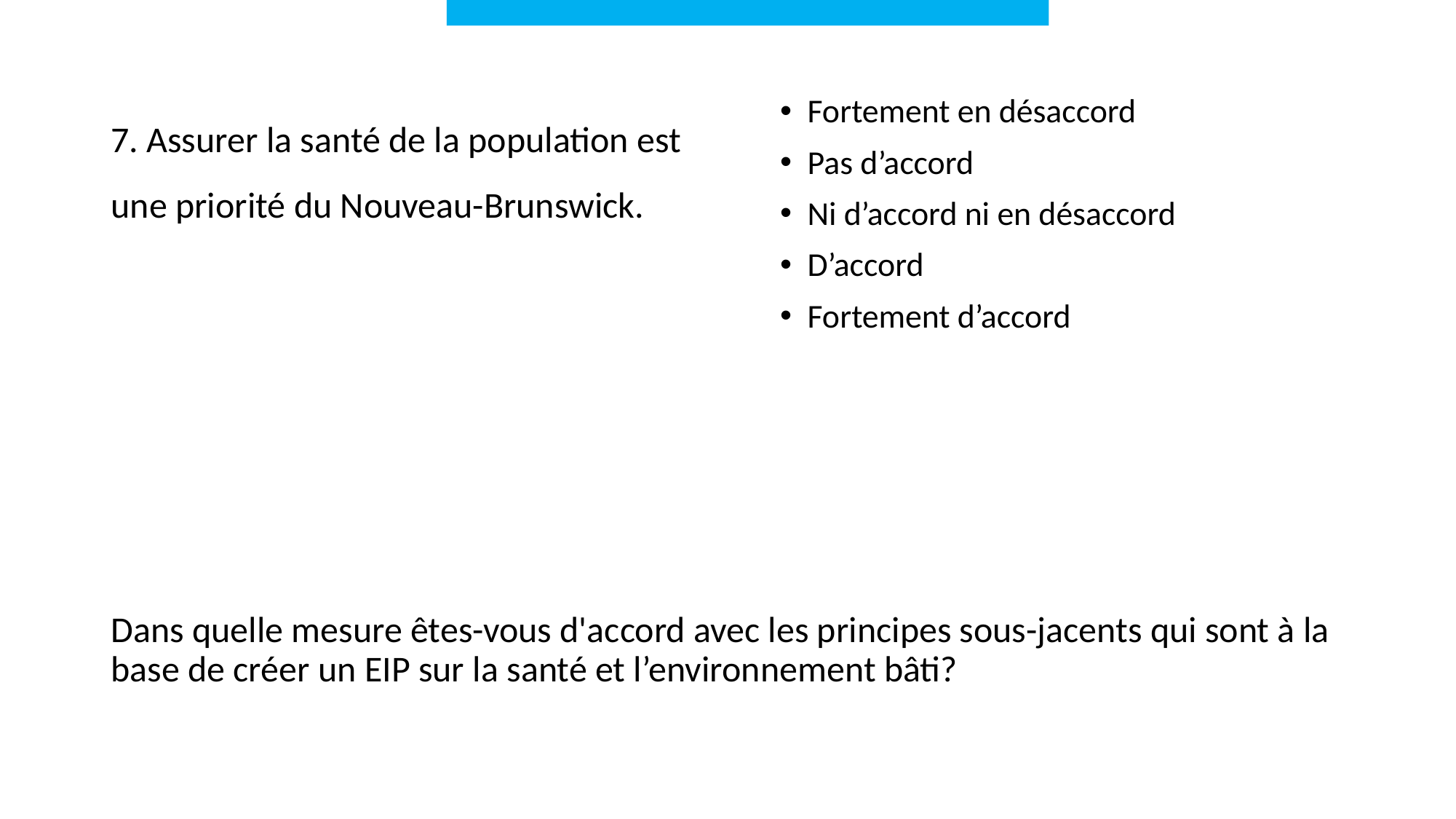

7. Assurer la santé de la population est une priorité du Nouveau-Brunswick.
Fortement en désaccord
Pas d’accord
Ni d’accord ni en désaccord
D’accord
Fortement d’accord

# Dans quelle mesure êtes-vous d'accord avec les principes sous-jacents qui sont à la base de créer un EIP sur la santé et l’environnement bâti?